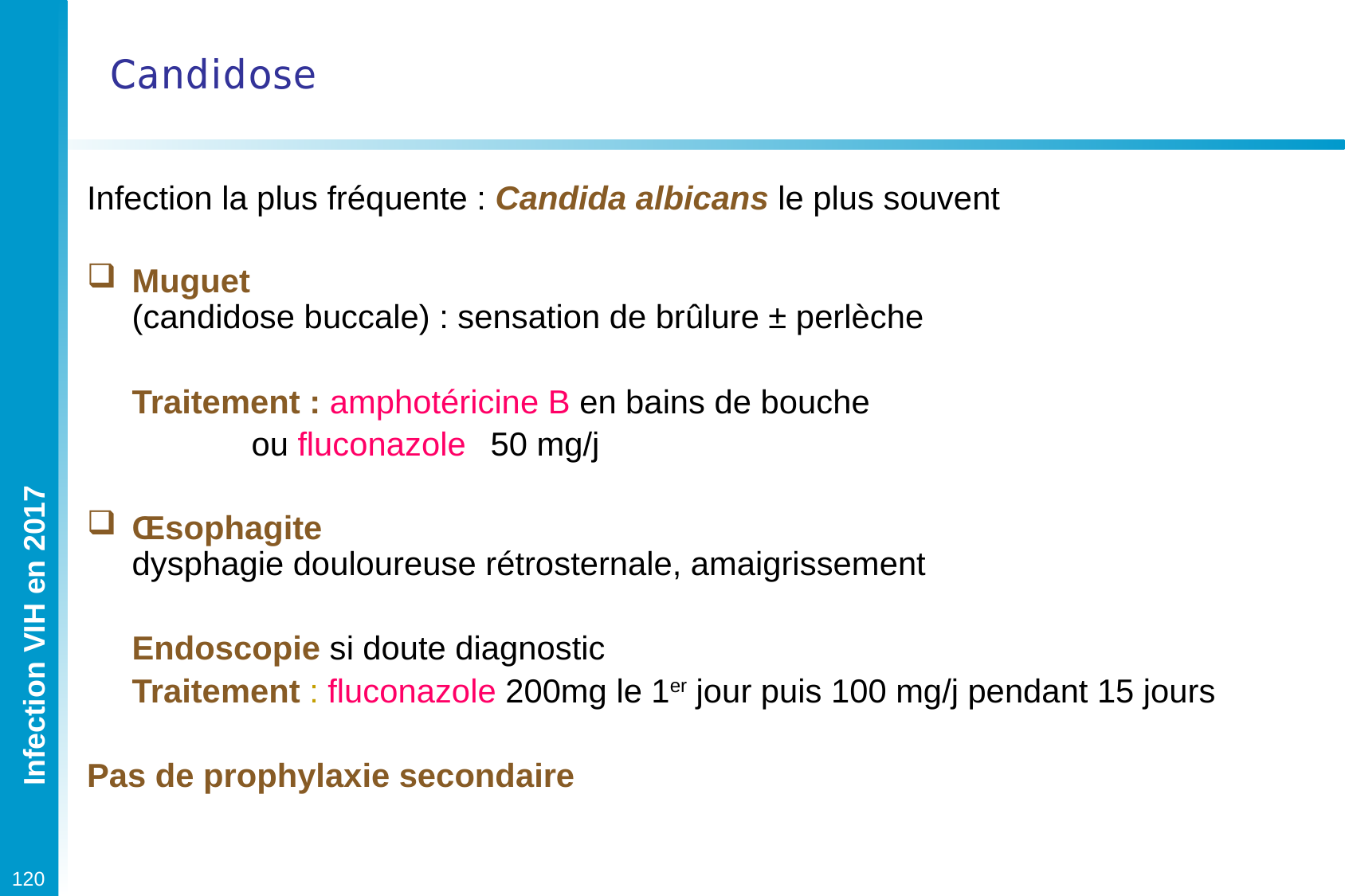

# Candidose
Infection la plus fréquente : Candida albicans le plus souvent

Muguet
(candidose buccale) : sensation de brûlure ± perlèche

	Traitement : amphotéricine B en bains de bouche
		ou fluconazole 	50 mg/j

Œsophagite
dysphagie douloureuse rétrosternale, amaigrissement

	Endoscopie si doute diagnostic
	Traitement : fluconazole 200mg le 1er jour puis 100 mg/j pendant 15 jours

Pas de prophylaxie secondaire